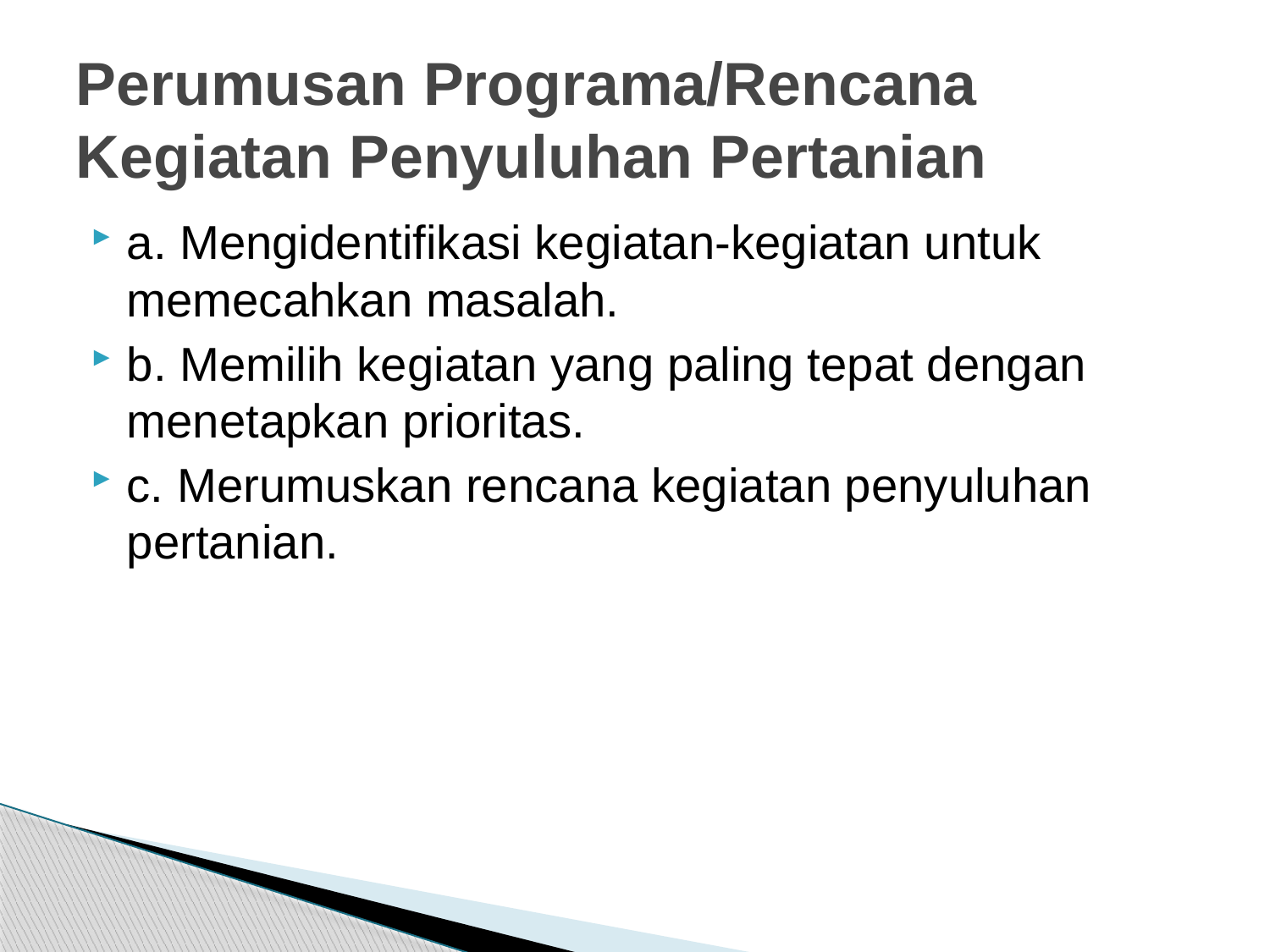

# Perumusan Programa/Rencana Kegiatan Penyuluhan Pertanian
a. Mengidentifikasi kegiatan-kegiatan untuk memecahkan masalah.
b. Memilih kegiatan yang paling tepat dengan menetapkan prioritas.
c. Merumuskan rencana kegiatan penyuluhan pertanian.